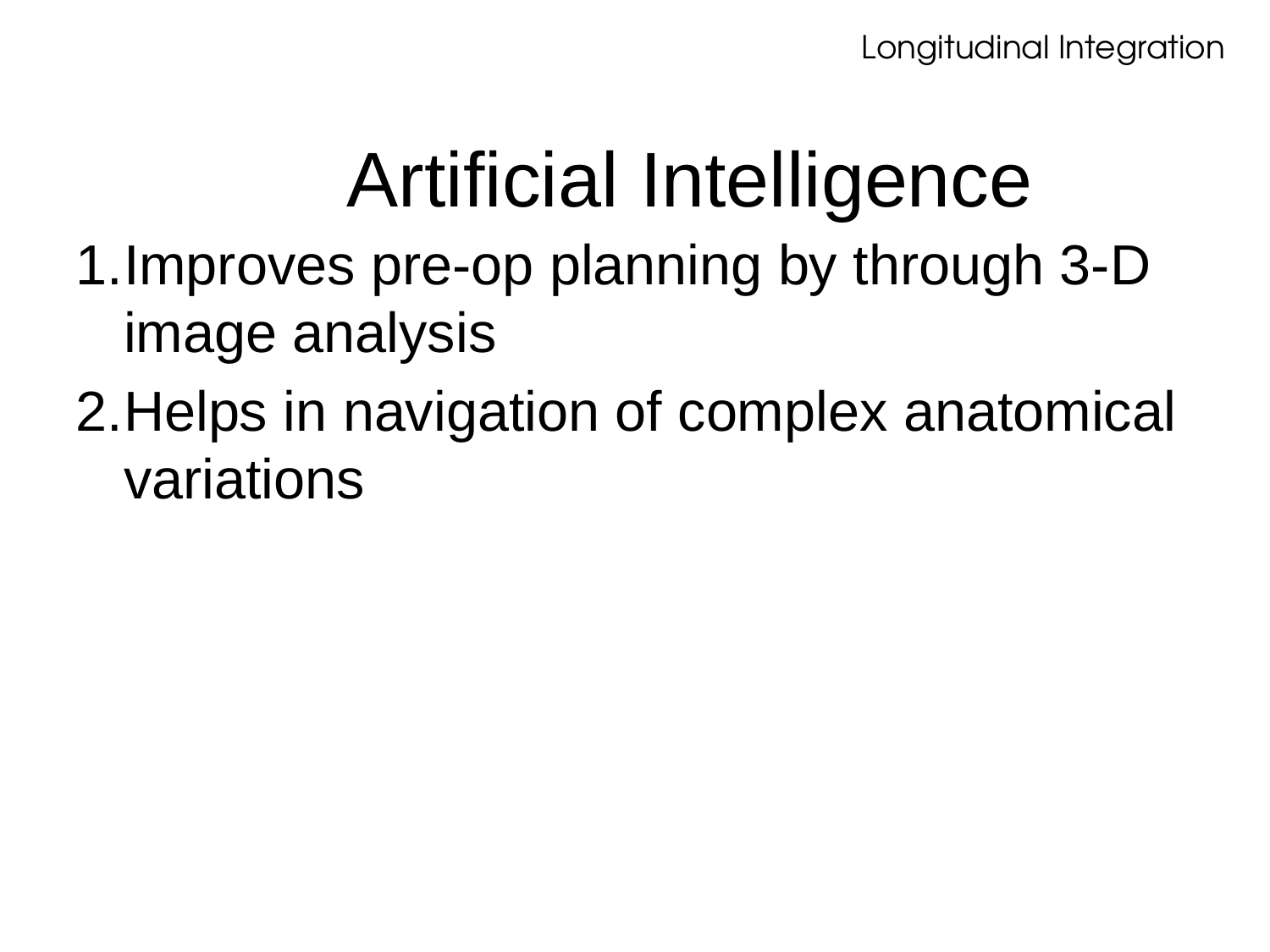

Longitudinal Integration
# Artificial Intelligence
Improves pre-op planning by through 3-D image analysis
Helps in navigation of complex anatomical variations